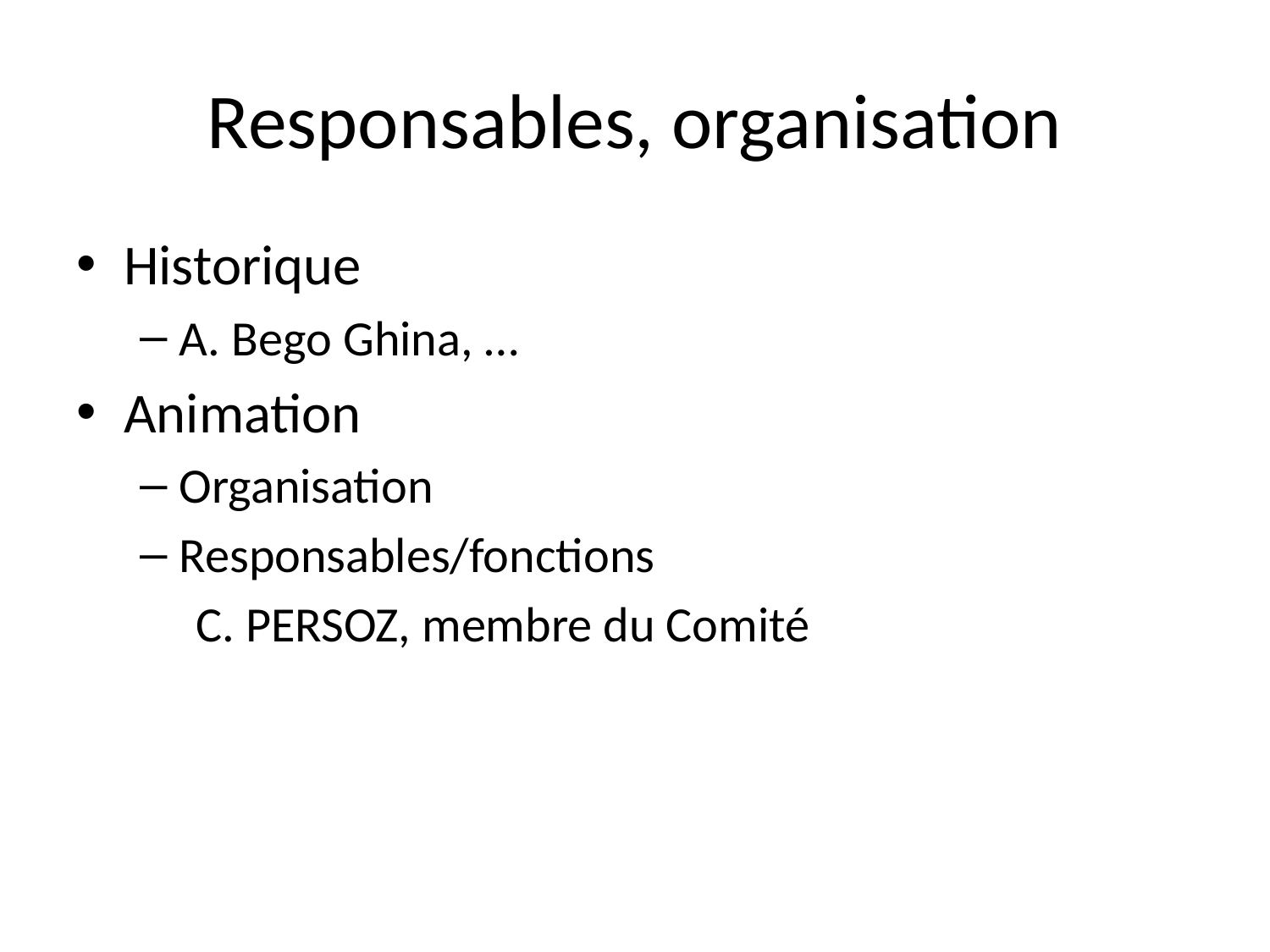

# Responsables, organisation
Historique
A. Bego Ghina, …
Animation
Organisation
Responsables/fonctions
     C. PERSOZ, membre du Comité